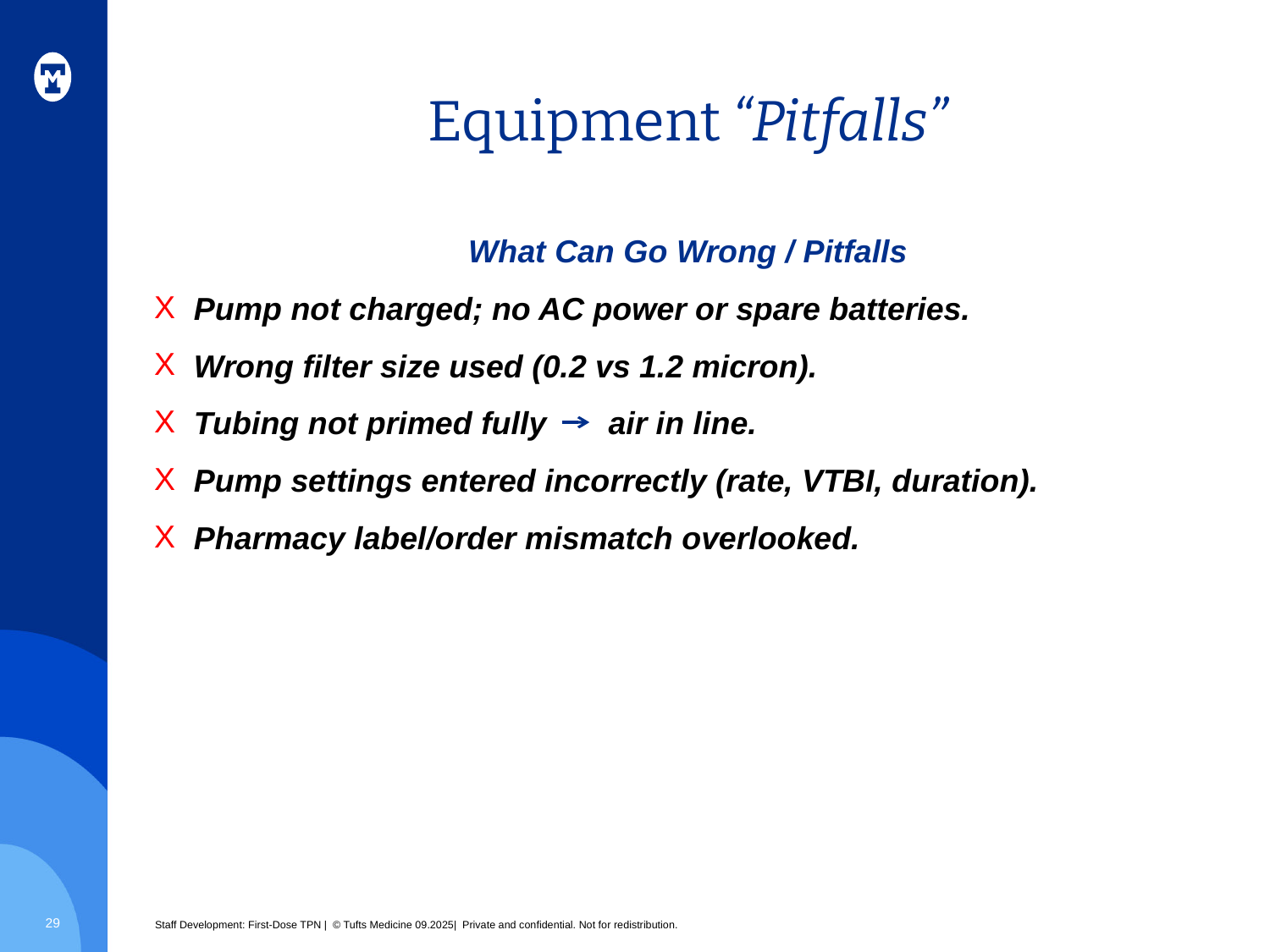

# Equipment “Pitfalls”
What Can Go Wrong / Pitfalls
Pump not charged; no AC power or spare batteries.
Wrong filter size used (0.2 vs 1.2 micron).
Tubing not primed fully       air in line.
Pump settings entered incorrectly (rate, VTBI, duration).
Pharmacy label/order mismatch overlooked.
29
Staff Development: First-Dose TPN |  © Tufts Medicine 09.2025|  Private and confidential. Not for redistribution.